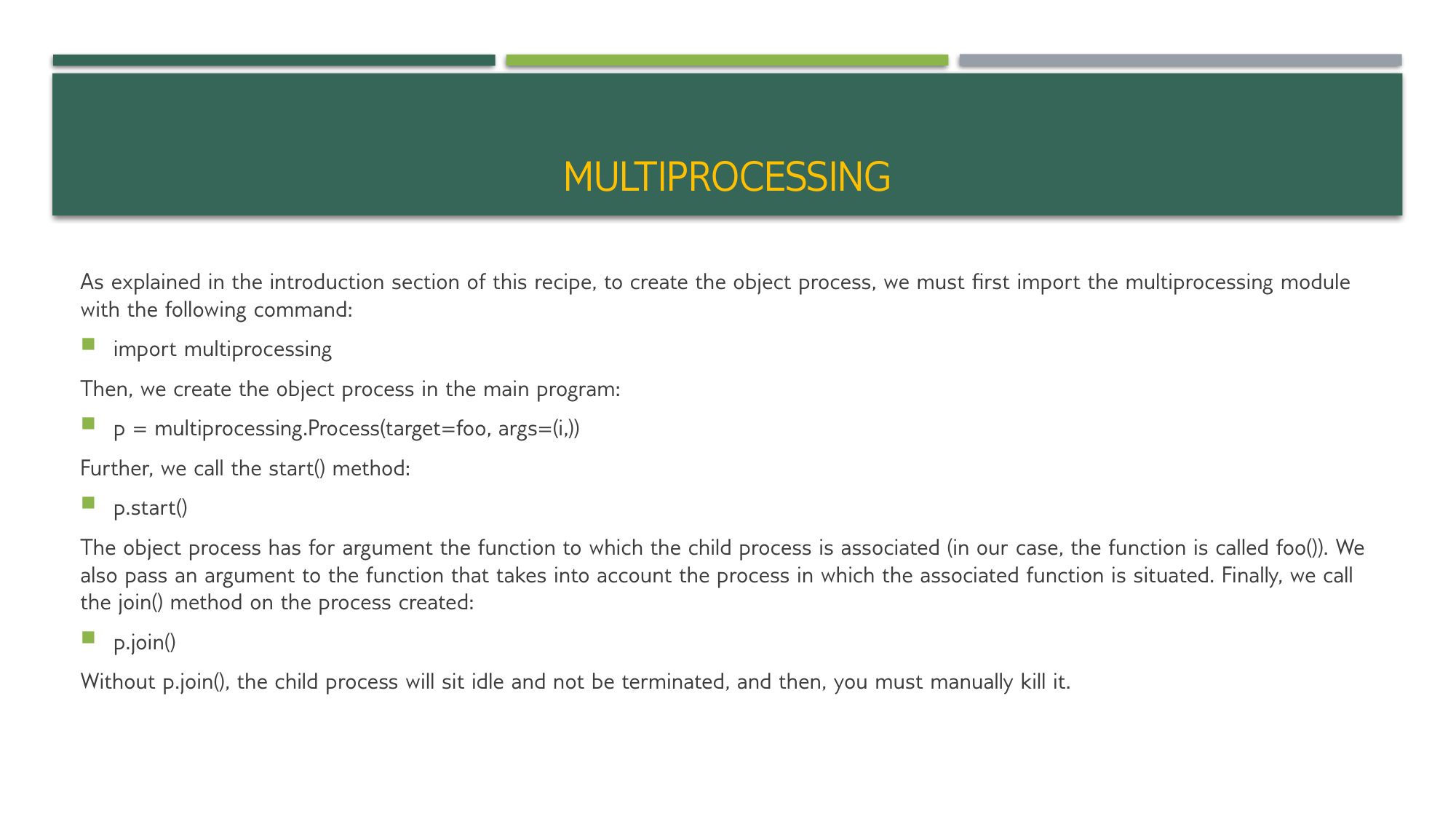

# multiprocessing
As explained in the introduction section of this recipe, to create the object process, we must first import the multiprocessing module with the following command:
import multiprocessing
Then, we create the object process in the main program:
p = multiprocessing.Process(target=foo, args=(i,))
Further, we call the start() method:
p.start()
The object process has for argument the function to which the child process is associated (in our case, the function is called foo()). We also pass an argument to the function that takes into account the process in which the associated function is situated. Finally, we call the join() method on the process created:
p.join()
Without p.join(), the child process will sit idle and not be terminated, and then, you must manually kill it.